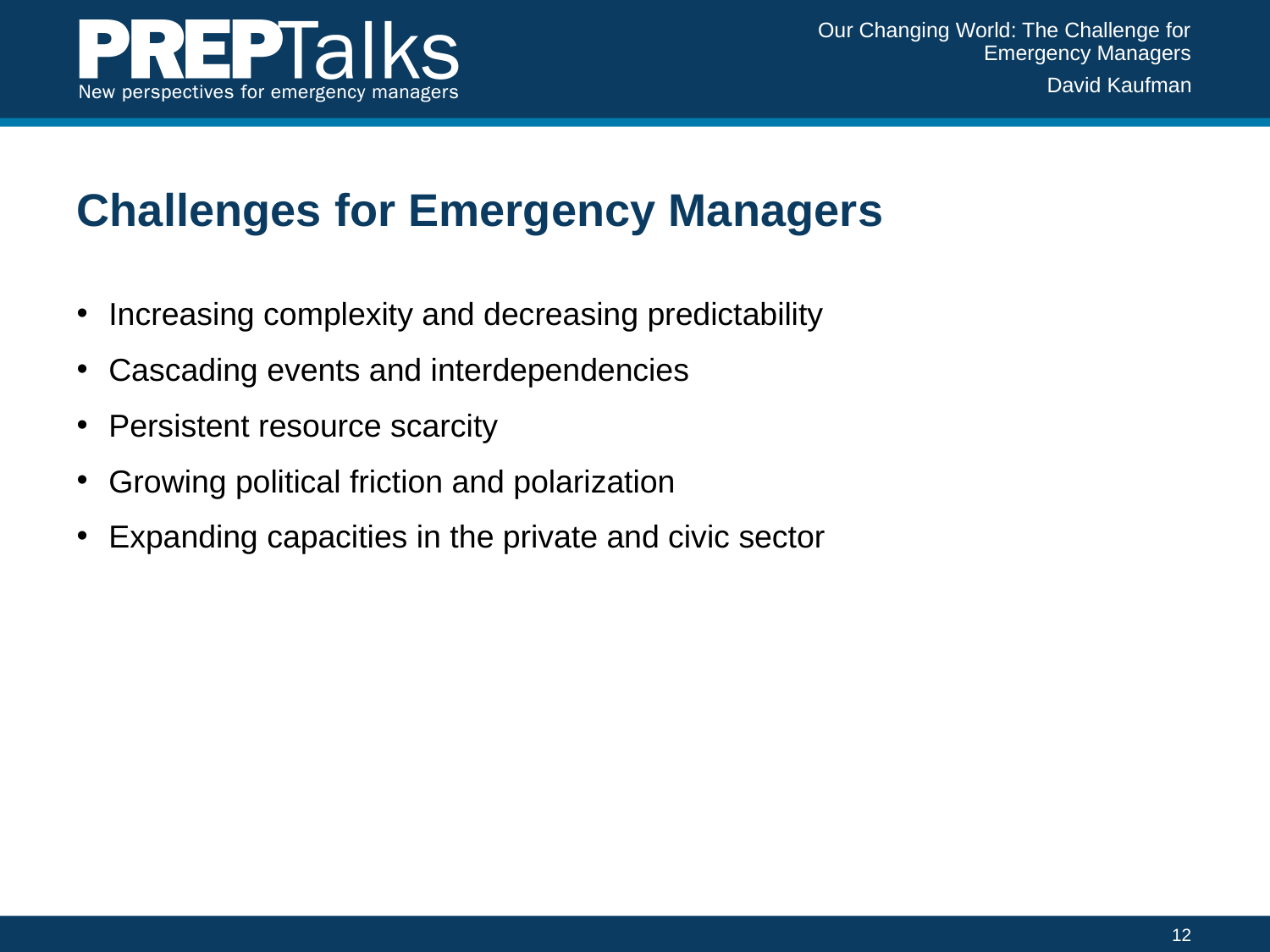

Our Changing World: The Challenge for Emergency Managers
David Kaufman
# Challenges for Emergency Managers
Increasing complexity and decreasing predictability
Cascading events and interdependencies
Persistent resource scarcity
Growing political friction and polarization
Expanding capacities in the private and civic sector
12